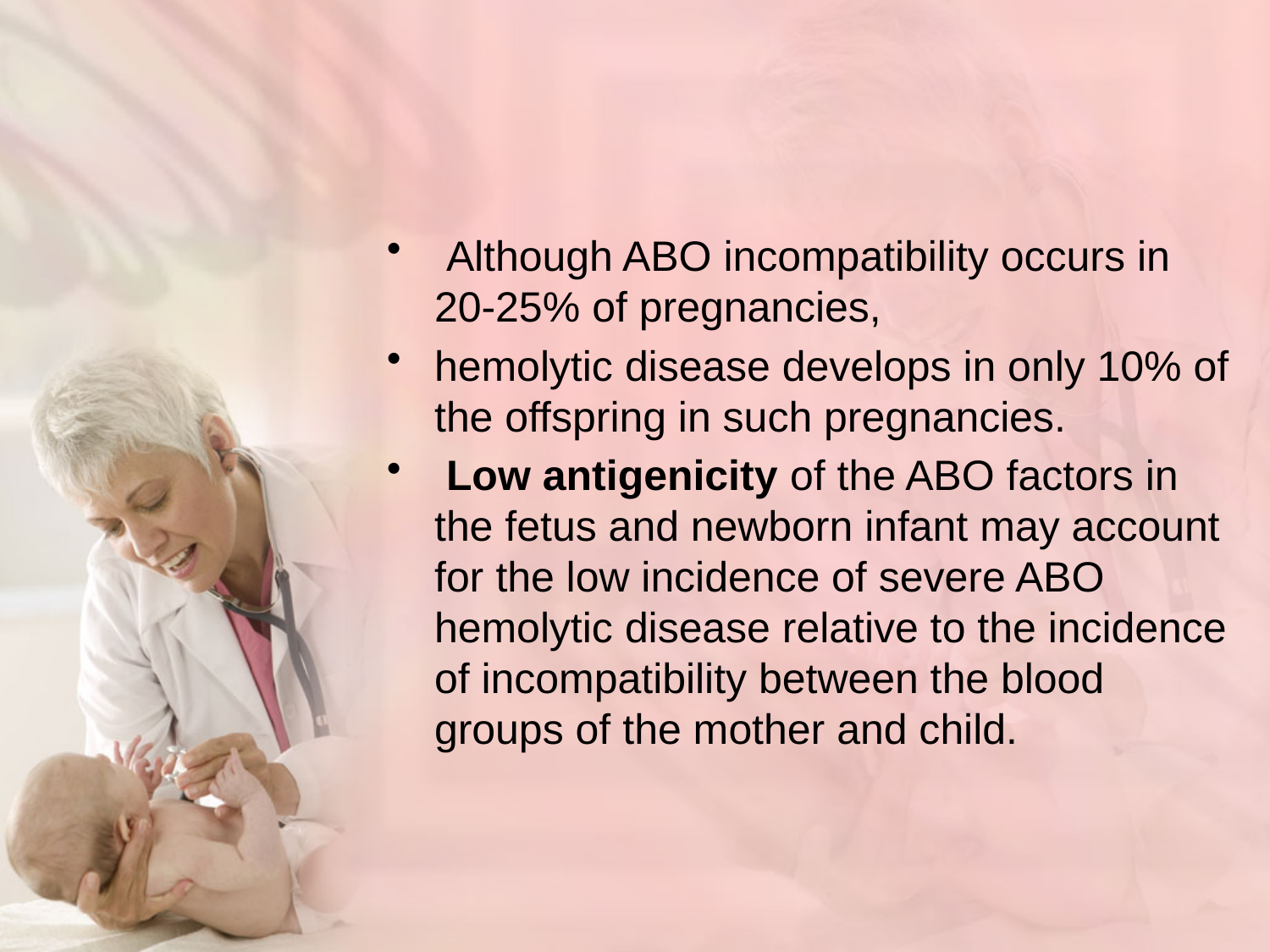

#
 Although ABO incompatibility occurs in 20-25% of pregnancies,
hemolytic disease develops in only 10% of the offspring in such pregnancies.
 Low antigenicity of the ABO factors in the fetus and newborn infant may account for the low incidence of severe ABO hemolytic disease relative to the incidence of incompatibility between the blood groups of the mother and child.